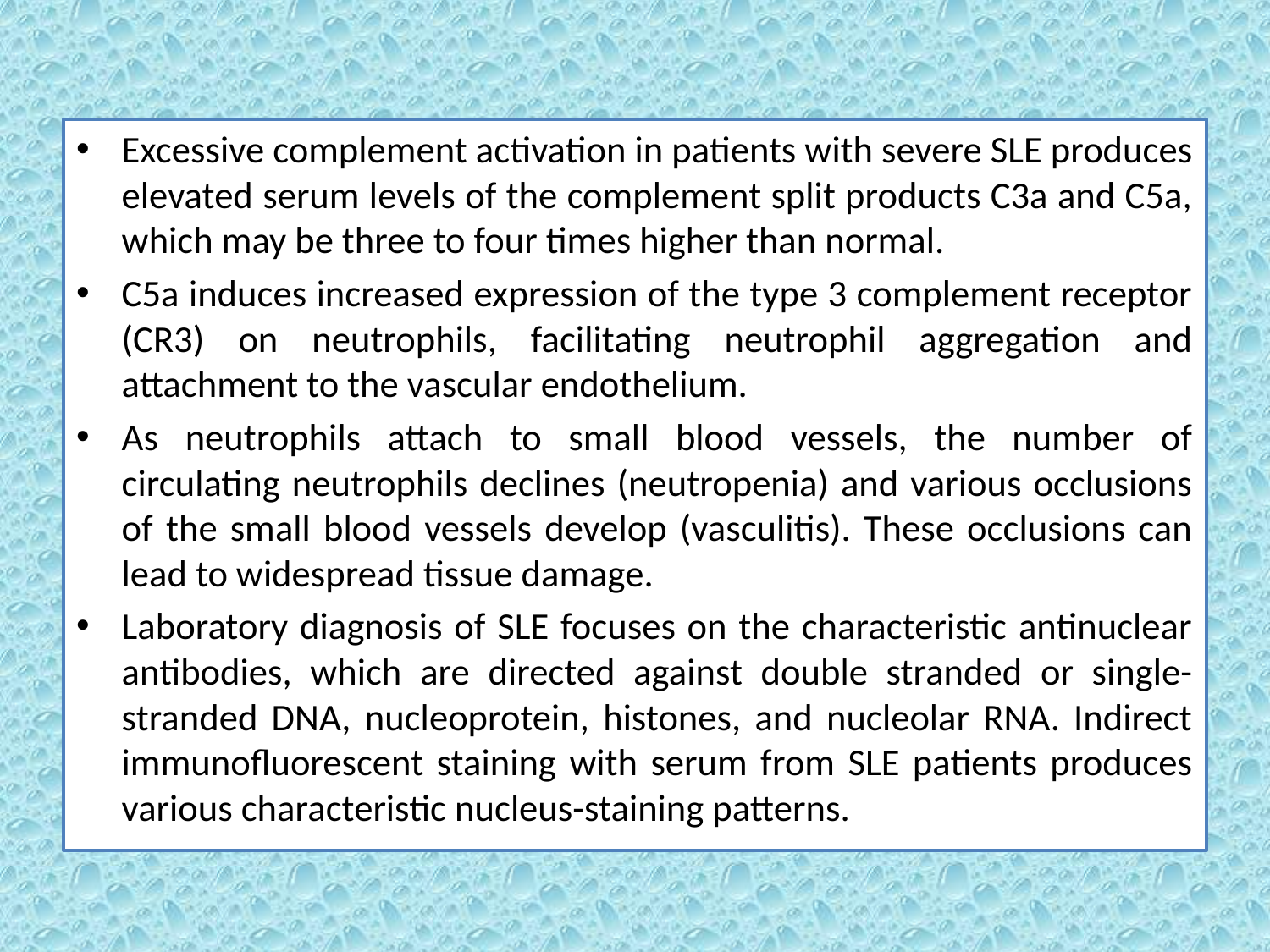

Excessive complement activation in patients with severe SLE produces elevated serum levels of the complement split products C3a and C5a, which may be three to four times higher than normal.
C5a induces increased expression of the type 3 complement receptor (CR3) on neutrophils, facilitating neutrophil aggregation and attachment to the vascular endothelium.
As neutrophils attach to small blood vessels, the number of circulating neutrophils declines (neutropenia) and various occlusions of the small blood vessels develop (vasculitis). These occlusions can lead to widespread tissue damage.
Laboratory diagnosis of SLE focuses on the characteristic antinuclear antibodies, which are directed against double stranded or single-stranded DNA, nucleoprotein, histones, and nucleolar RNA. Indirect immunofluorescent staining with serum from SLE patients produces various characteristic nucleus-staining patterns.